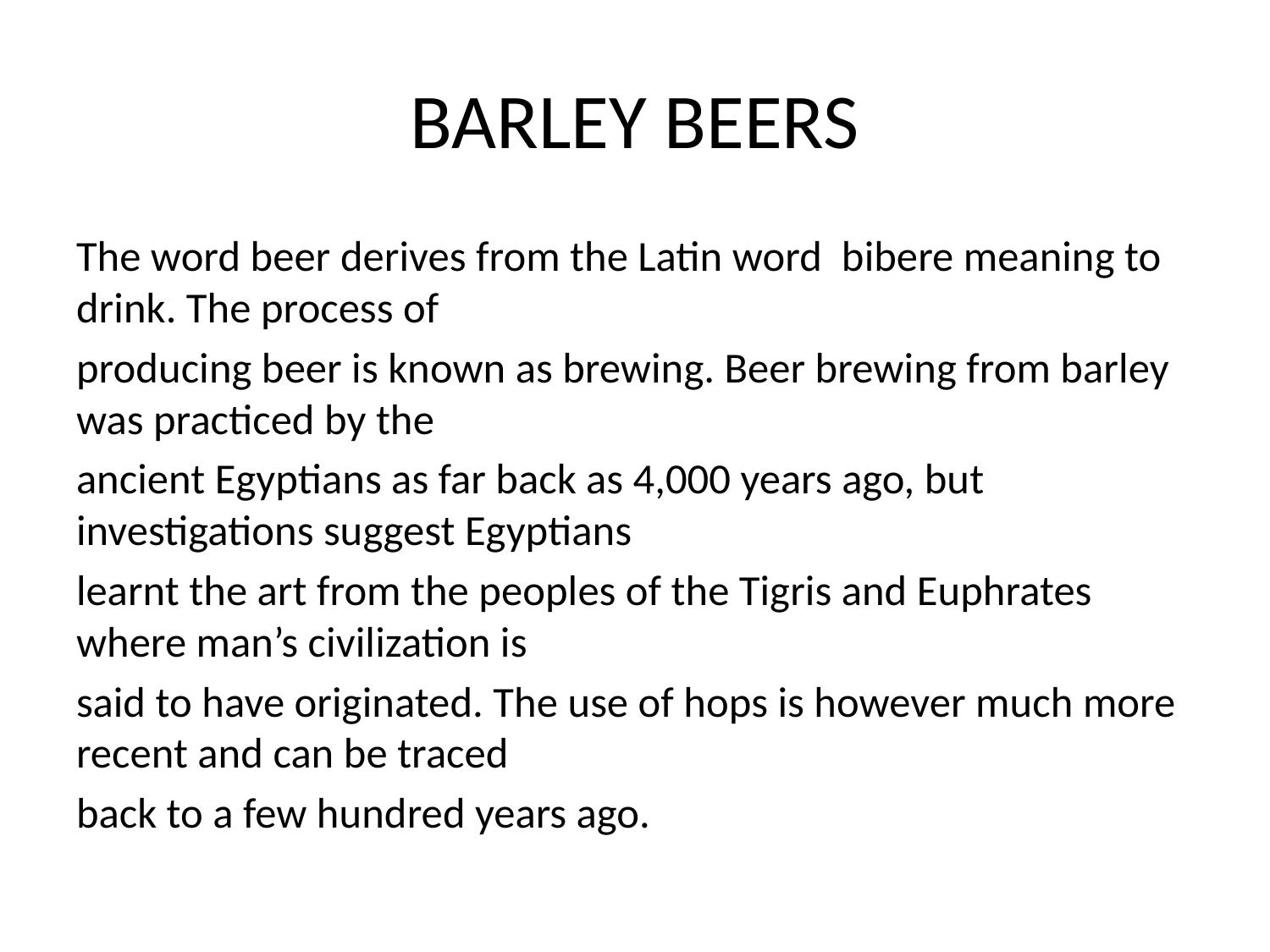

# BARLEY BEERS
The word beer derives from the Latin word  bibere meaning to drink. The process of
producing beer is known as brewing. Beer brewing from barley was practiced by the
ancient Egyptians as far back as 4,000 years ago, but investigations suggest Egyptians
learnt the art from the peoples of the Tigris and Euphrates where man’s civilization is
said to have originated. The use of hops is however much more recent and can be traced
back to a few hundred years ago.